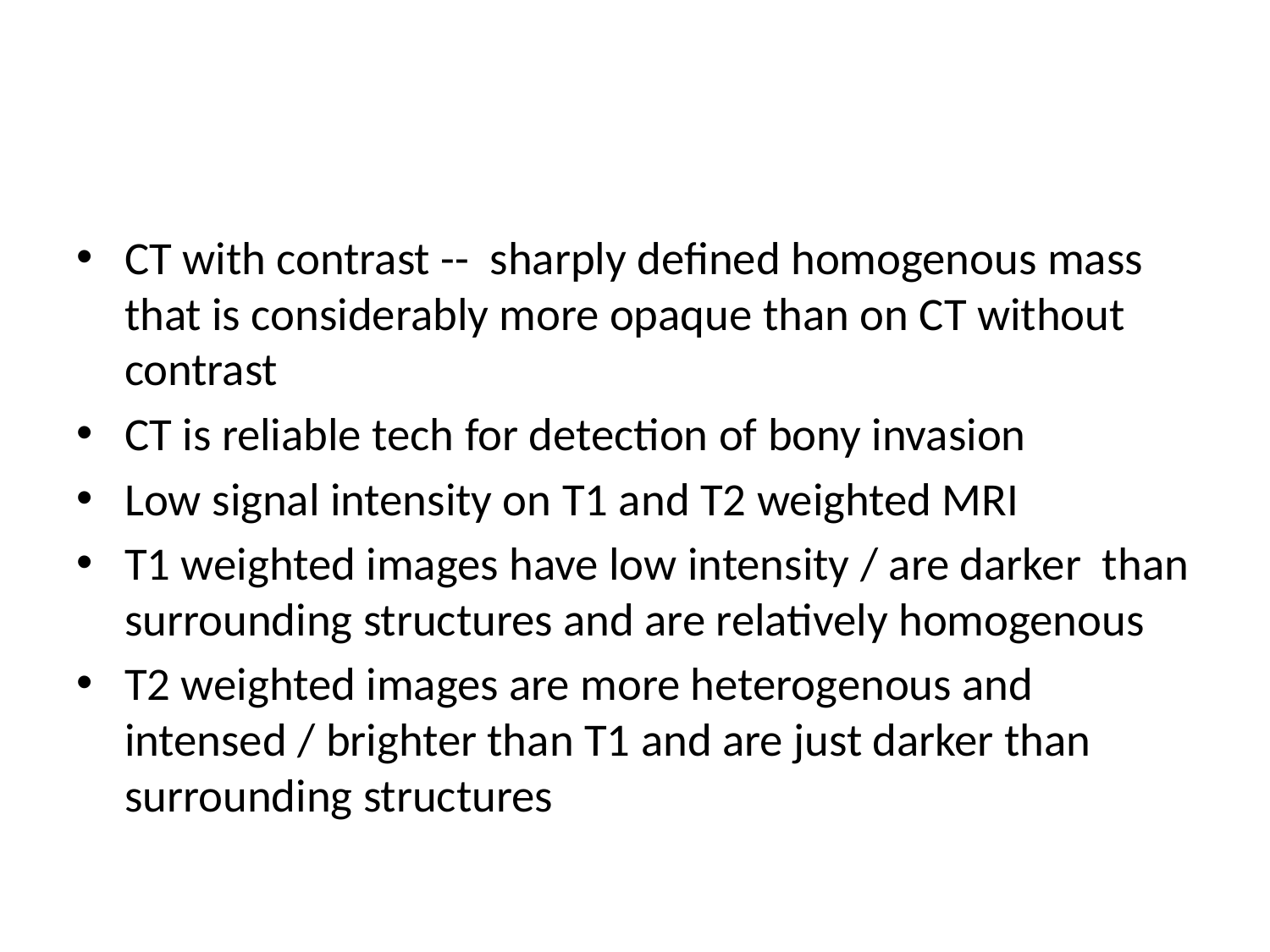

#
CT with contrast --  sharply defined homogenous mass that is considerably more opaque than on CT without contrast
CT is reliable tech for detection of bony invasion
Low signal intensity on T1 and T2 weighted MRI
T1 weighted images have low intensity / are darker  than surrounding structures and are relatively homogenous
T2 weighted images are more heterogenous and intensed / brighter than T1 and are just darker than surrounding structures